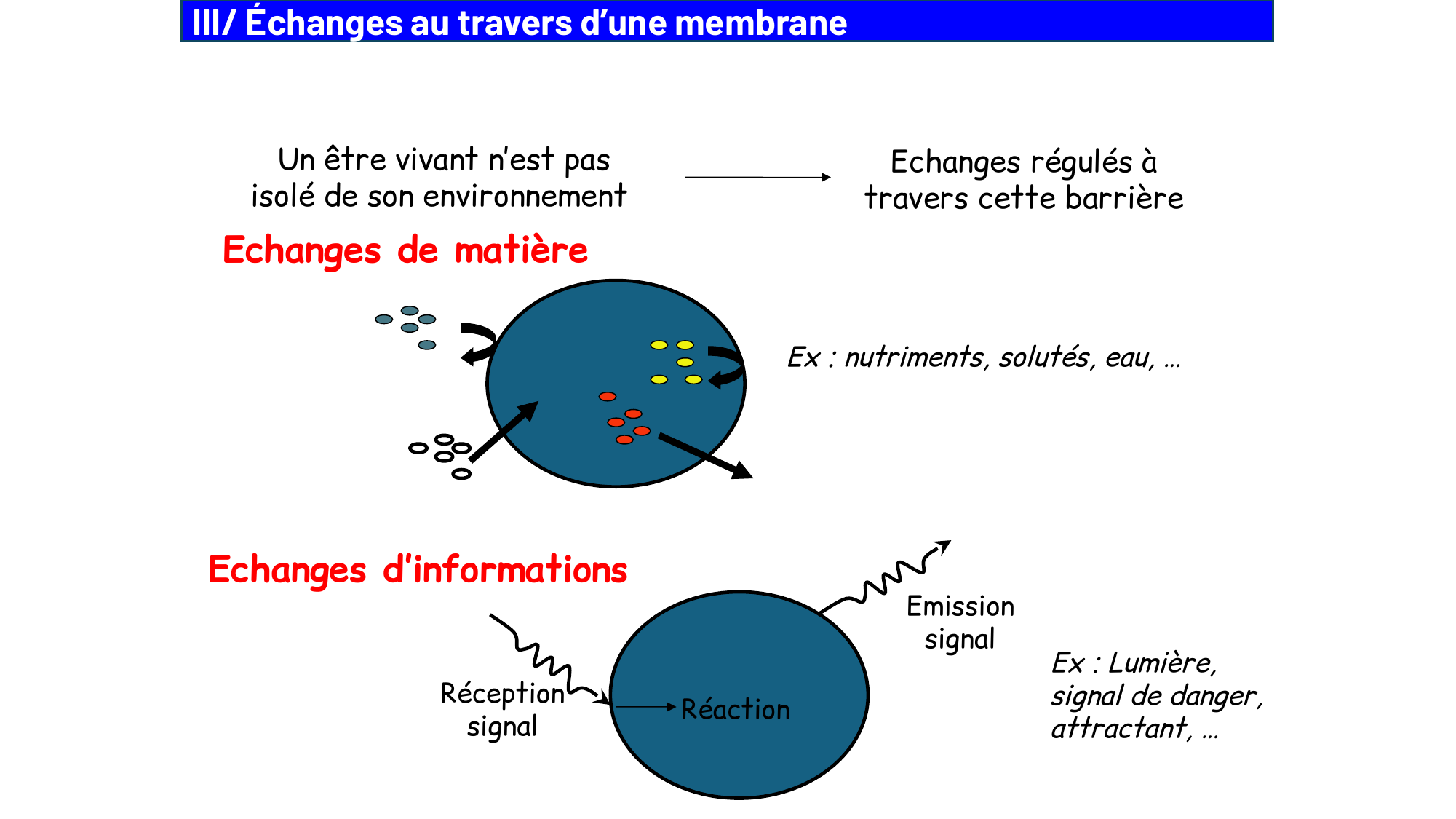

III/ Échanges au travers d’une membrane
Un être vivant n’est pas isolé de son environnement
Echanges régulés à travers cette barrière

Echanges de matière

Ex : nutriments, solutés, eau, …

Echanges d’informations
Emission signal

Ex : Lumière, signal de danger, attractant, …
Réception signal
Réaction